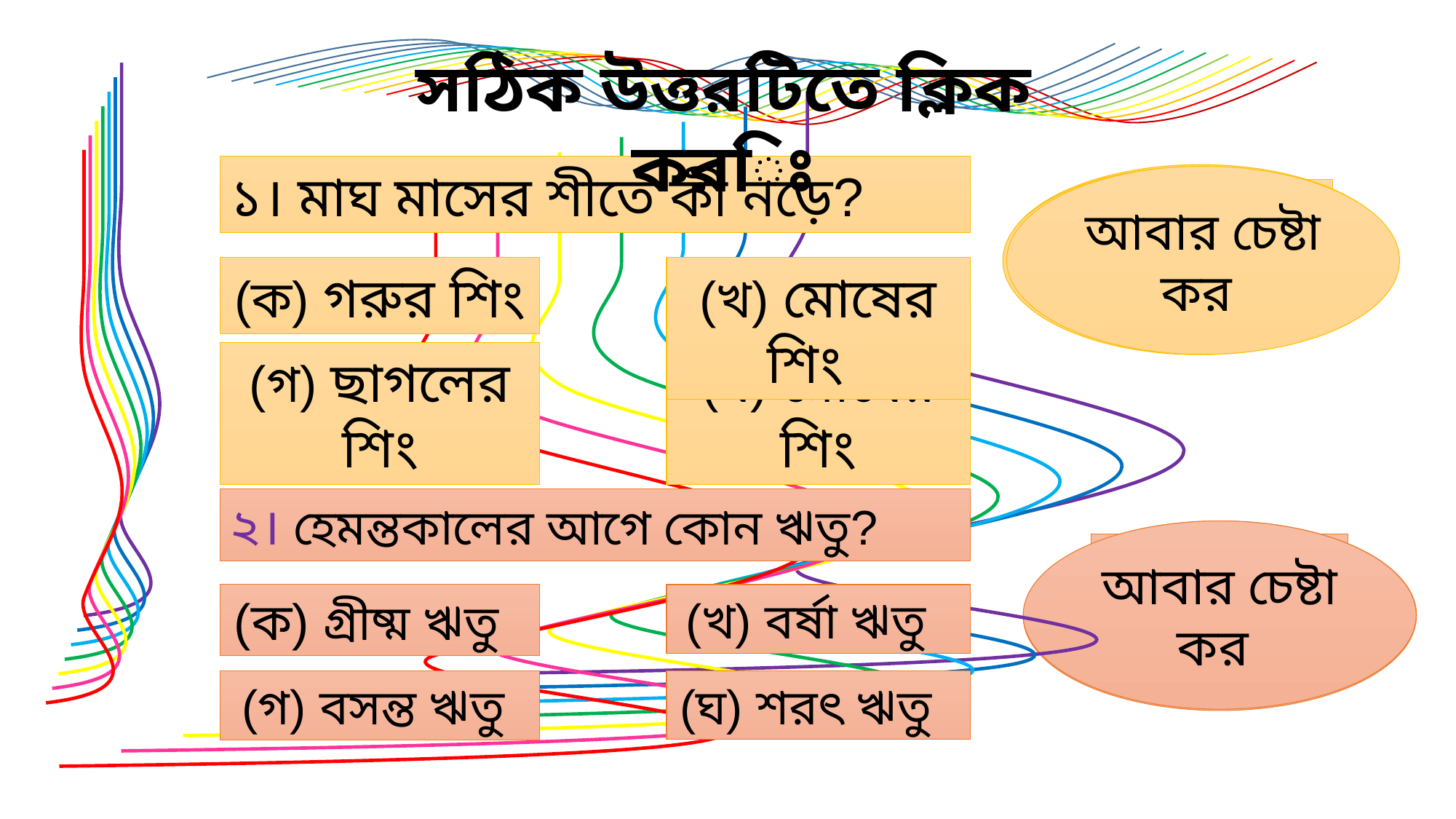

সঠিক উত্তরটিতে ক্লিক করিঃ

১। মাঘ মাসের শীতে কী নড়ে?
আবার চেষ্টা কর
আবার চেষ্টা কর
আবার চেষ্টা কর
সঠিক উত্তর
(ক) গরুর শিং
(খ) মোষের শিং
(গ) ছাগলের শিং
(ঘ) মোষের শিং
২। হেমন্তকালের আগে কোন ঋতু?
আবার চেষ্টা কর
আবার চেষ্টা কর
আবার চেষ্টা কর
সঠিক উত্তর
(ক) গ্রীষ্ম ঋতু
(খ) বর্ষা ঋতু
(ঘ) শরৎ ঋতু
(গ) বসন্ত ঋতু